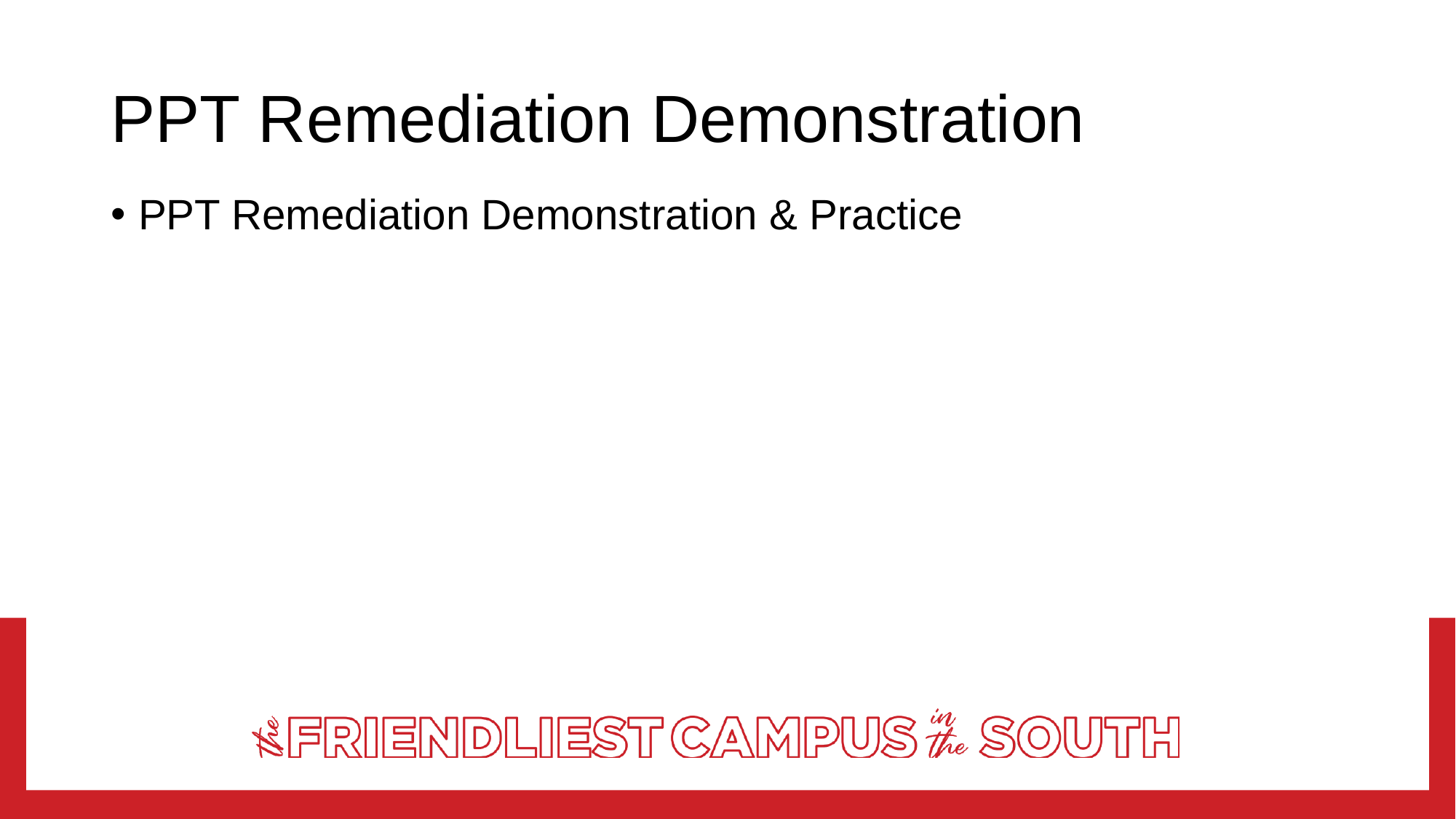

# PPT Remediation Demonstration
PPT Remediation Demonstration & Practice